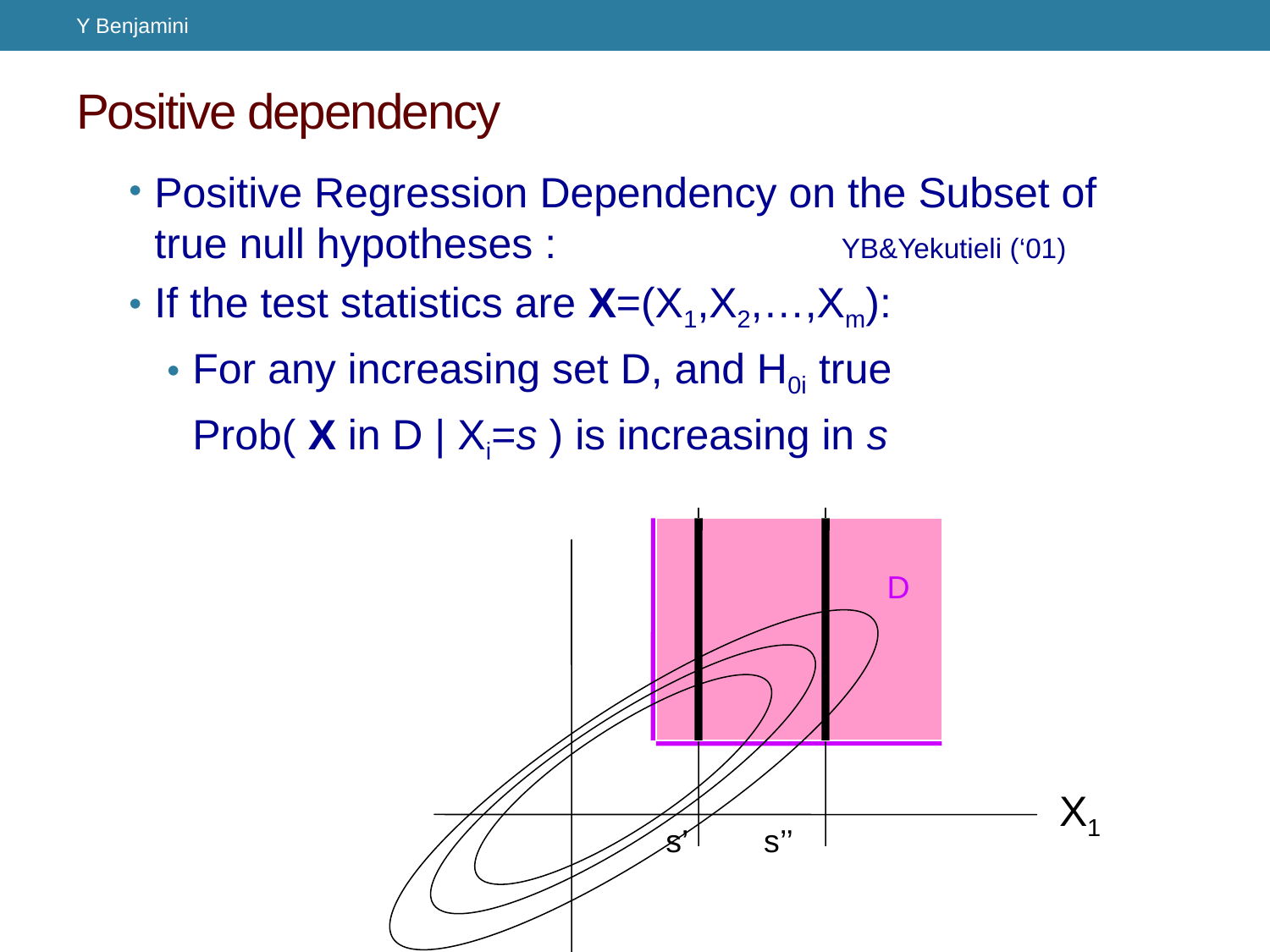

Y Benjamini
# Positive dependency
Positive Regression Dependency on the Subset of true null hypotheses :                        YB&Yekutieli (‘01)
If the test statistics are X=(X1,X2,…,Xm):
For any increasing set D, and H0i true
	Prob( X in D | Xi=s ) is increasing in s

D

X1

s’
s’’